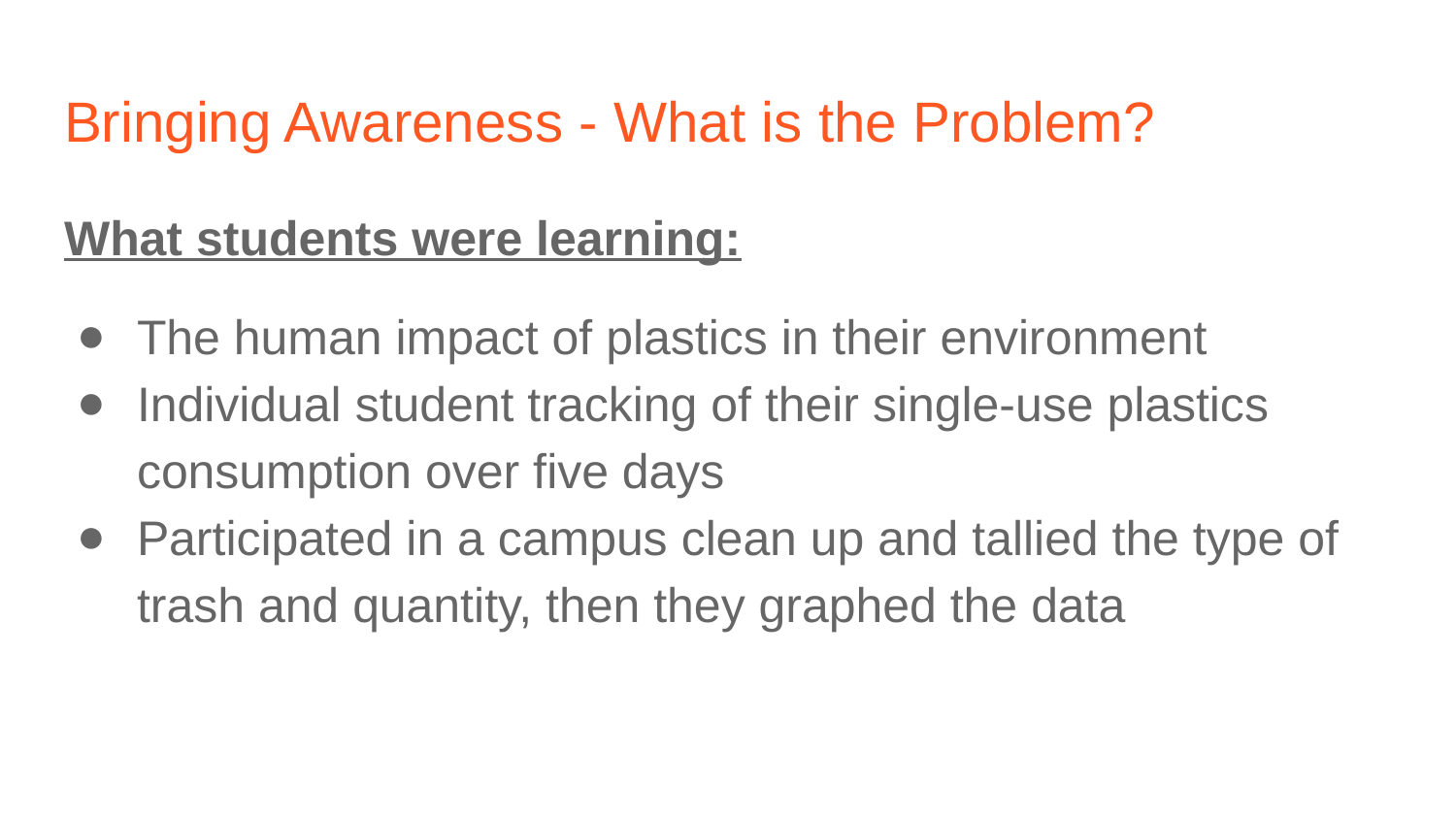

# Bringing Awareness - What is the Problem?
What students were learning:
The human impact of plastics in their environment
Individual student tracking of their single-use plastics consumption over five days
Participated in a campus clean up and tallied the type of trash and quantity, then they graphed the data